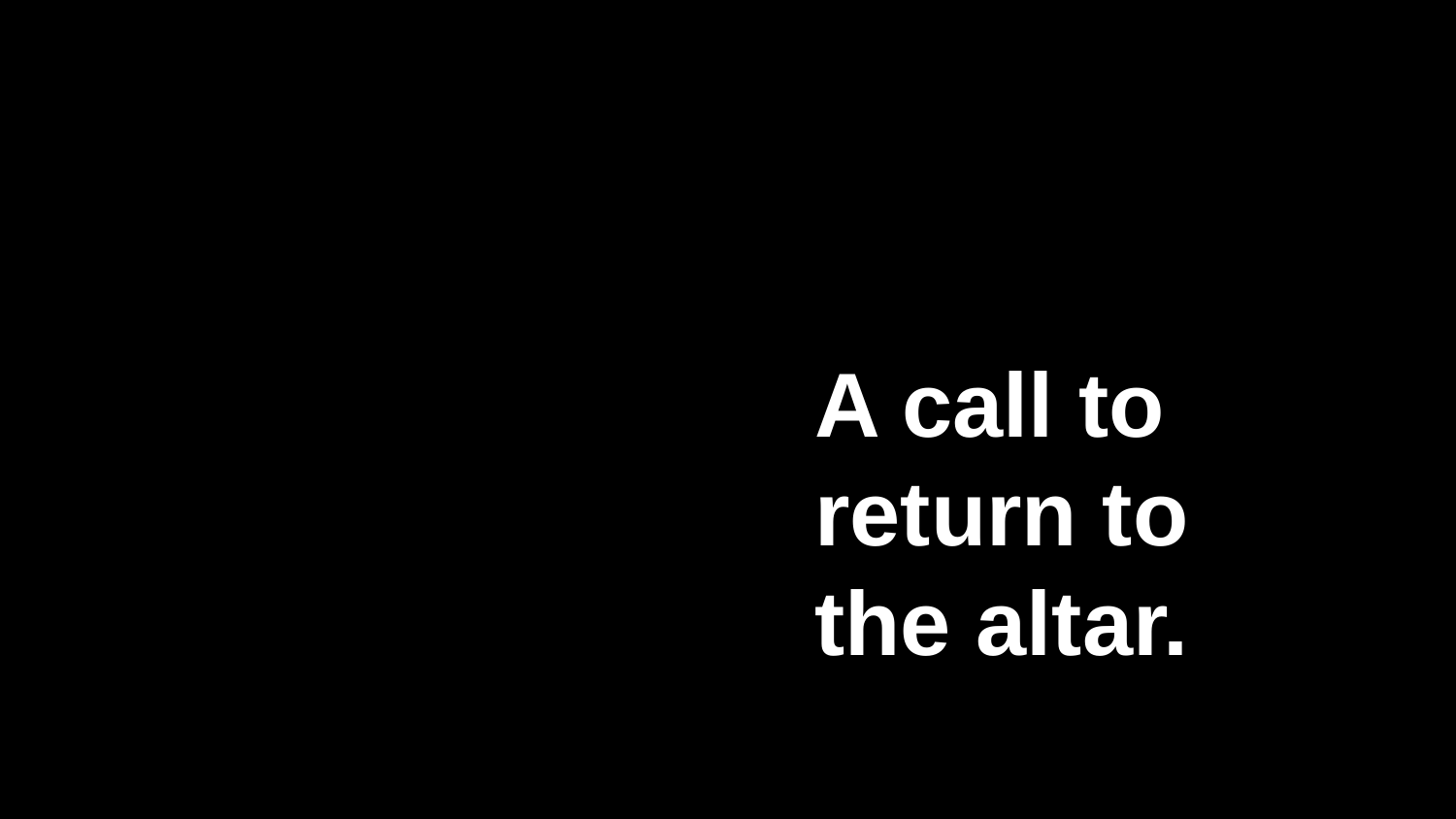

A call to return to the altar.